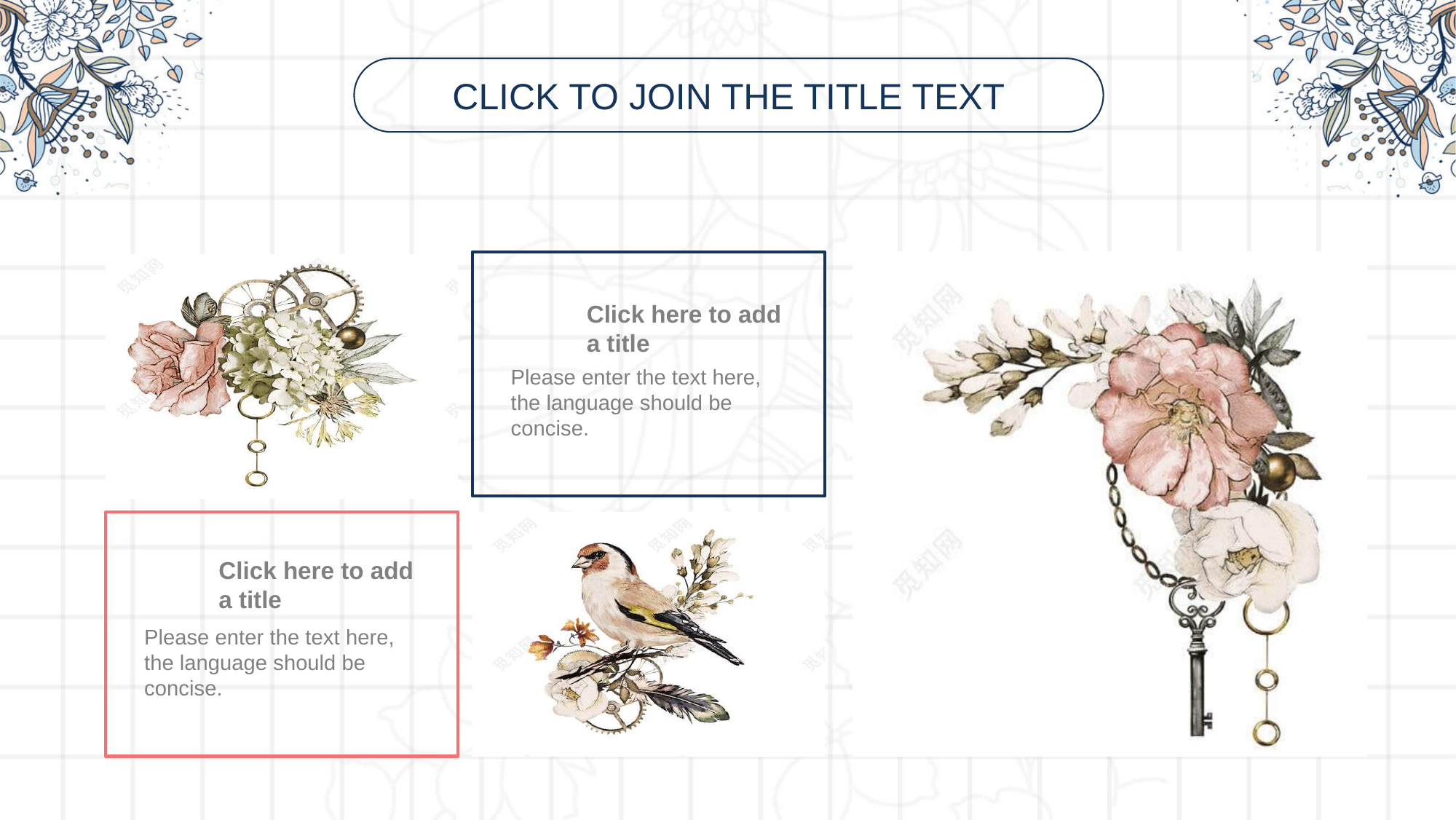

Click to join the title text

Click here to add a title
Please enter the text here, the language should be concise.

Click here to add a title
Please enter the text here, the language should be concise.